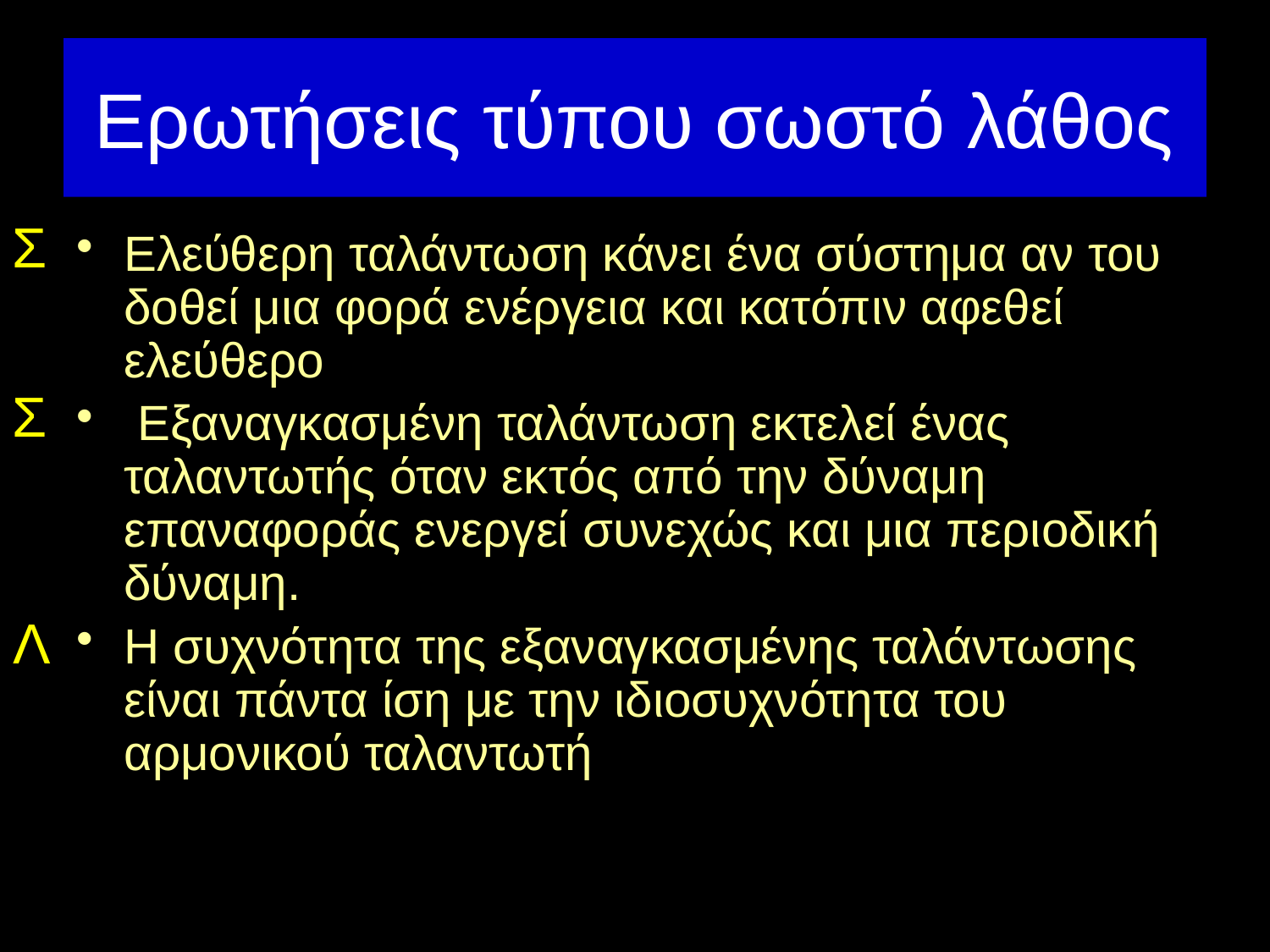

# Ερωτήσεις τύπου σωστό λάθος
Σ
Ελεύθερη ταλάντωση κάνει ένα σύστημα αν του δοθεί μια φορά ενέργεια και κατόπιν αφεθεί ελεύθερο
 Εξαναγκασμένη ταλάντωση εκτελεί ένας ταλαντωτής όταν εκτός από την δύναμη επαναφοράς ενεργεί συνεχώς και μια περιοδική δύναμη.
Η συχνότητα της εξαναγκασμένης ταλάντωσης είναι πάντα ίση με την ιδιοσυχνότητα του αρμονικού ταλαντωτή
Σ
Λ